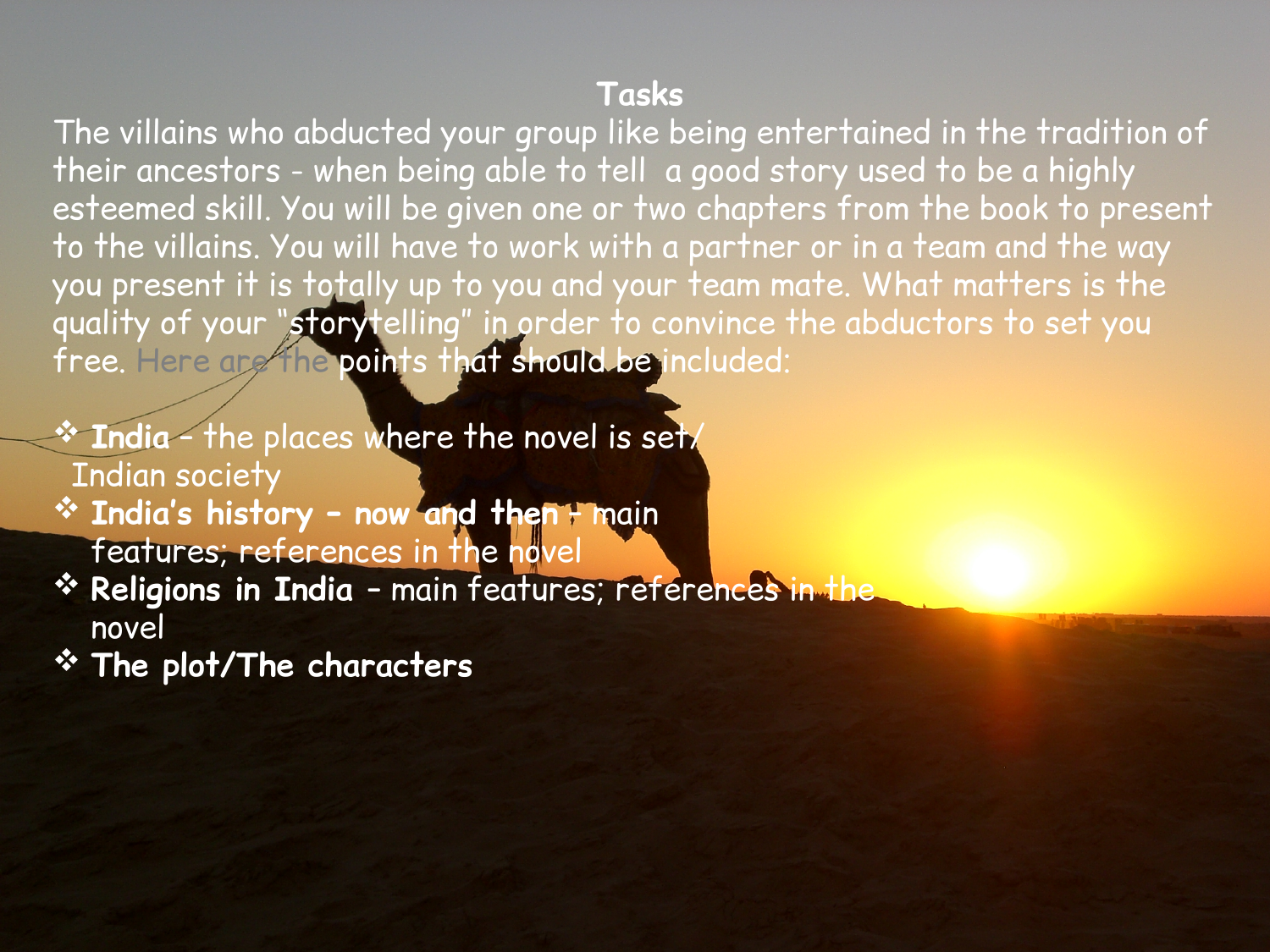

Tasks
The villains who abducted your group like being entertained in the tradition of their ancestors - when being able to tell  a good story used to be a highly esteemed skill. You will be given one or two chapters from the book to present to the villains. You will have to work with a partner or in a team and the way you present it is totally up to you and your team mate. What matters is the quality of your “storytelling” in order to convince the abductors to set you free. Here are the points that should be included:

 India – the places where the novel is set/ 			     	      Indian society
 India’s history – now and then – main
    features; references in the novel
 Religions in India – main features; references in the
    novel
 The plot/The characters